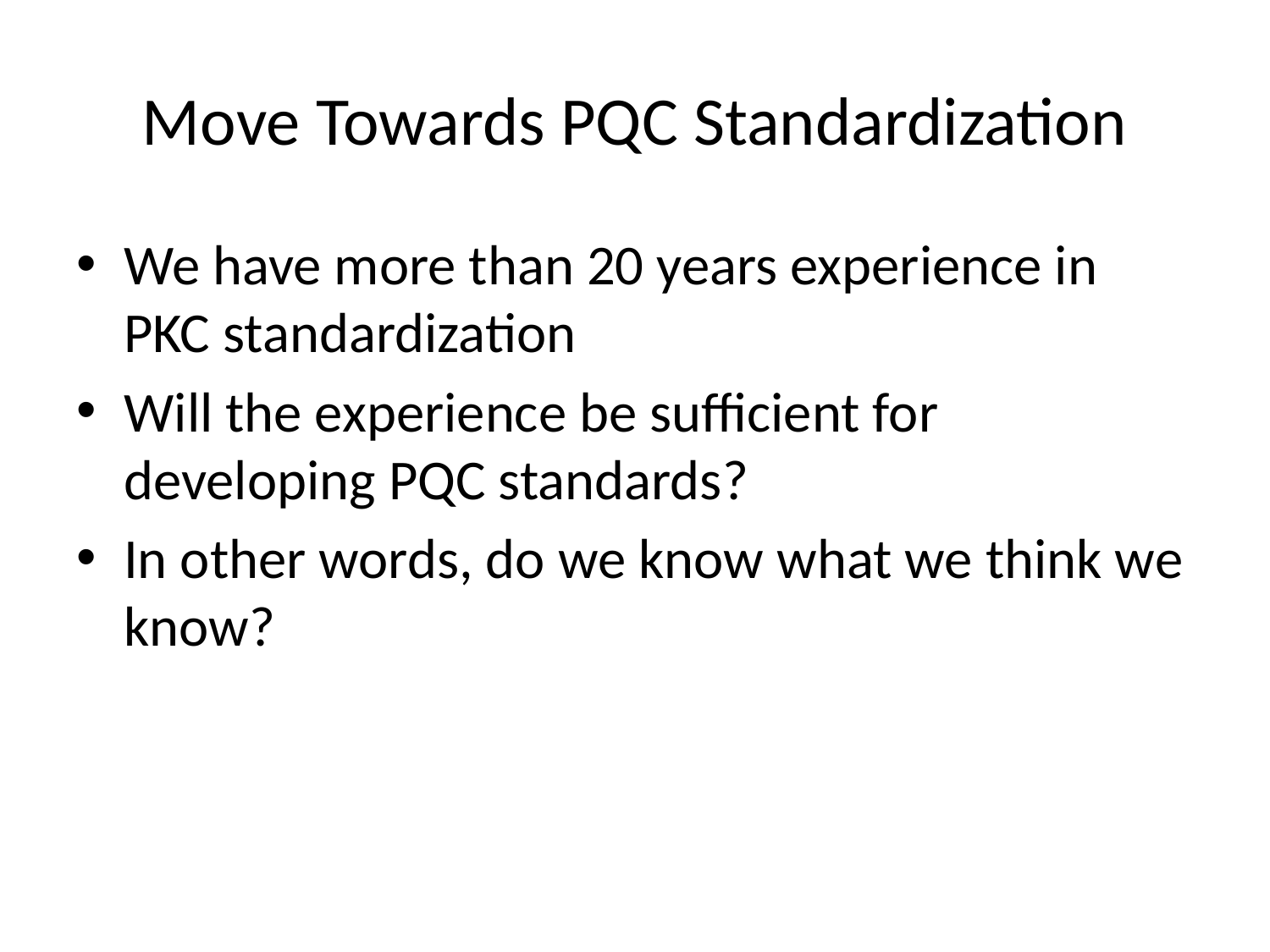

# Move Towards PQC Standardization
We have more than 20 years experience in PKC standardization
Will the experience be sufficient for developing PQC standards?
In other words, do we know what we think we know?